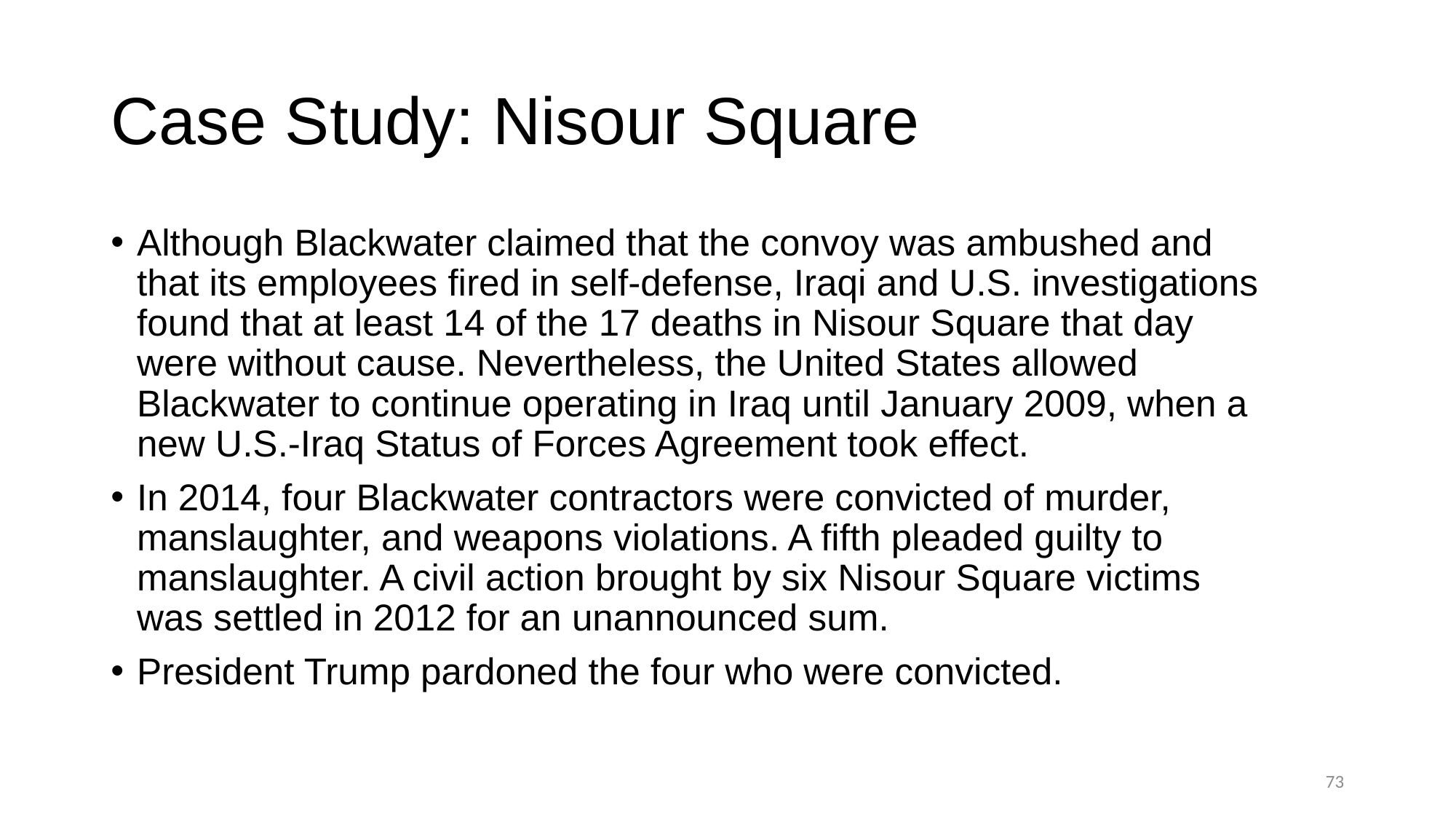

# Case Study: Nisour Square
Although Blackwater claimed that the convoy was ambushed and that its employees fired in self-defense, Iraqi and U.S. investigations found that at least 14 of the 17 deaths in Nisour Square that day were without cause. Nevertheless, the United States allowed Blackwater to continue operating in Iraq until January 2009, when a new U.S.-Iraq Status of Forces Agreement took effect.
In 2014, four Blackwater contractors were convicted of murder, manslaughter, and weapons violations. A fifth pleaded guilty to manslaughter. A civil action brought by six Nisour Square victims was settled in 2012 for an unannounced sum.
President Trump pardoned the four who were convicted.
73